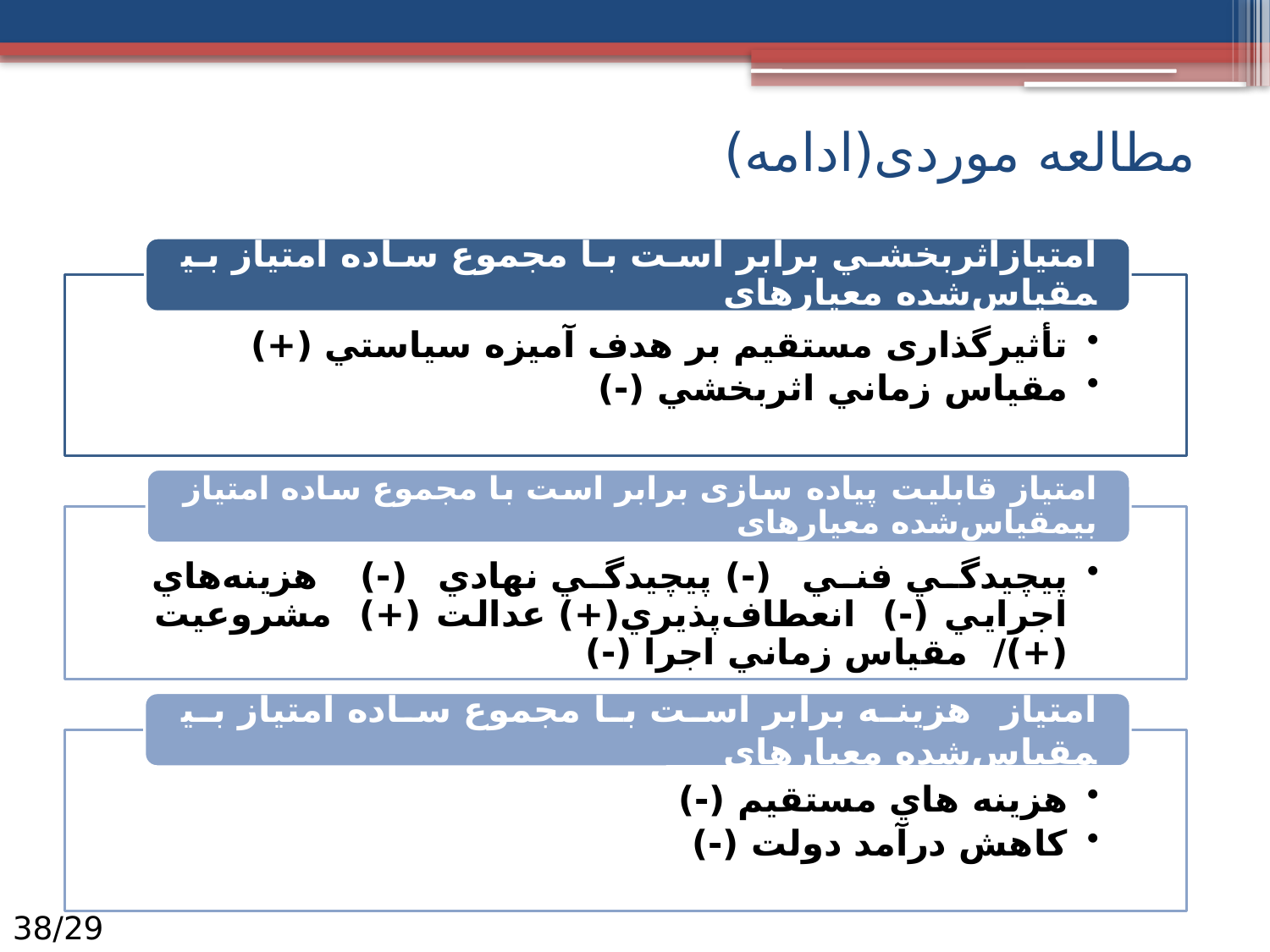

# مطالعه موردی(ادامه)
تأثیرگذاری مستقیم بر هدف آمیزه‌ سياستي (+)
مقياس زماني اثربخشي (-)
امتیازاثربخشي برابر است با مجموع ساده امتیاز بی­مقیاس‌شده معیارهای
پيچيدگي فني (-) پيچيدگي نهادي (-)  هزينه‌هاي اجرايي (-)  انعطاف‌پذيري(+) عدالت (+)  مشروعيت (+)/  مقياس زماني اجرا (-)
امتیاز قابلیت پیاده سازی برابر است با مجموع ساده امتیاز بی­مقیاس‌شده معیارهای
هزينه هاي مستقيم (-)
كاهش درآمد دولت (-)
امتیاز هزینه برابر است با مجموع ساده امتیاز بی­مقیاس‌شده معیارهای
29/38